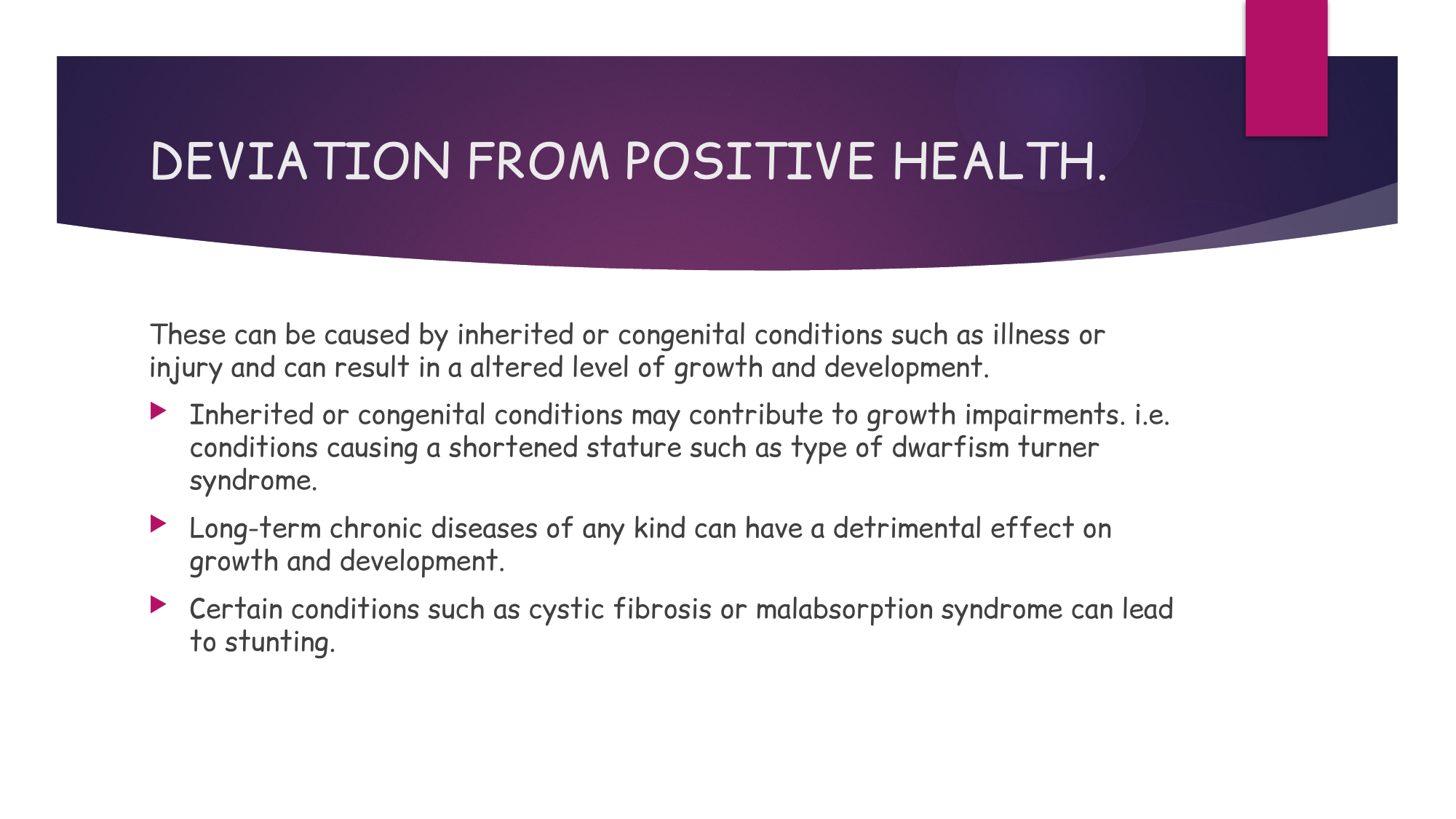

# DEVIATION FROM POSITIVE HEALTH.
These can be caused by inherited or congenital conditions such as illness or injury and can result in a altered level of growth and development.
Inherited or congenital conditions may contribute to growth impairments. i.e. conditions causing a shortened stature such as type of dwarfism turner syndrome.
Long-term chronic diseases of any kind can have a detrimental effect on growth and development.
Certain conditions such as cystic fibrosis or malabsorption syndrome can lead to stunting.